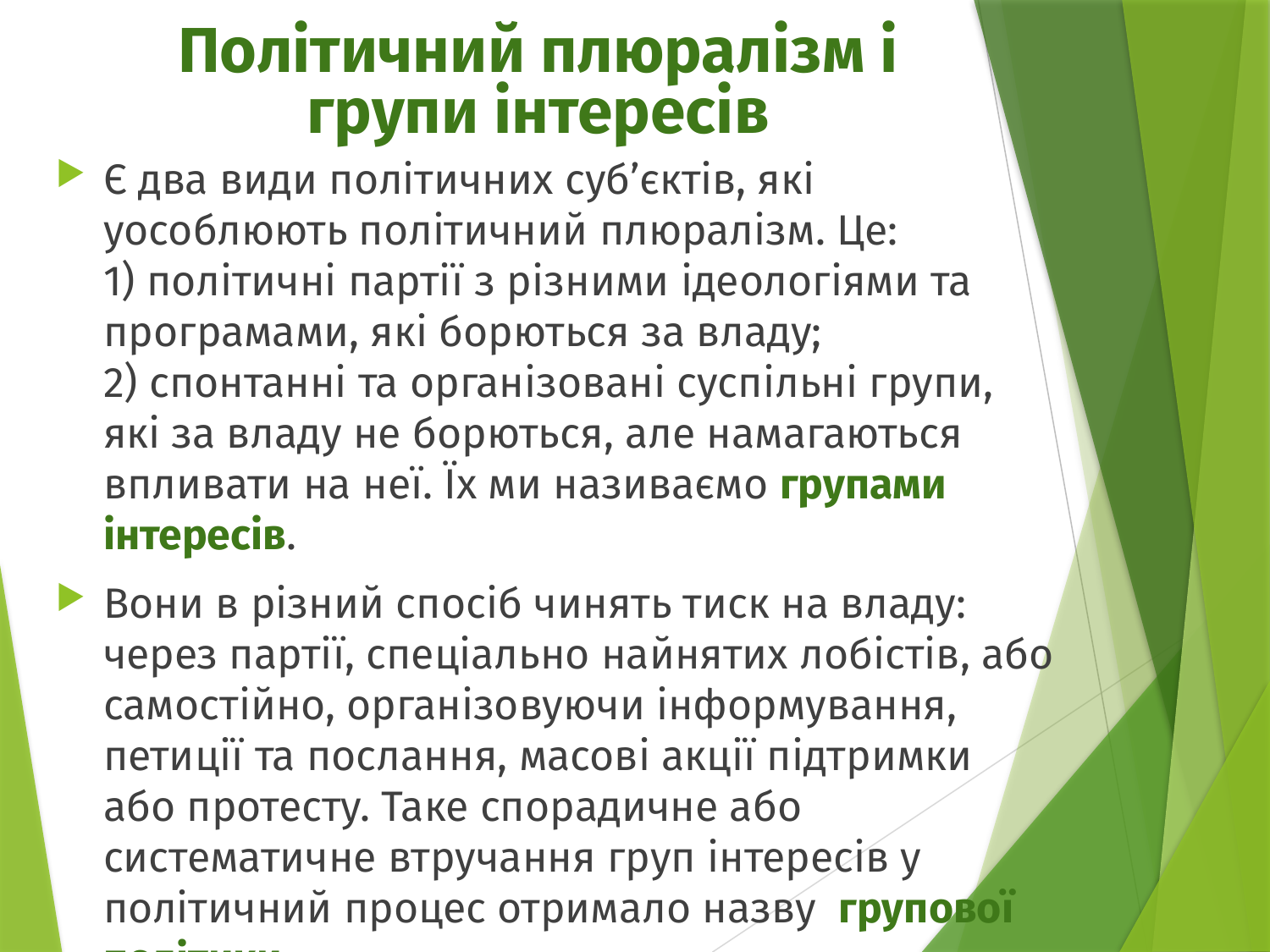

# Політичний плюралізм і групи інтересів
Є два види політичних суб’єктів, які уособлюють політичний плюралізм. Це:
1) політичні партії з різними ідеологіями та програмами, які борються за владу;
2) спонтанні та організовані суспільні групи, які за владу не борються, але намагаються впливати на неї. Їх ми називаємо групами інтересів.
Вони в різний спосіб чинять тиск на владу: через партії, спеціально найнятих лобістів, або самостійно, організовуючи інформування, петиції та послання, масові акції підтримки або протесту. Таке спорадичне або систематичне втручання груп інтересів у політичний процес отримало назву  групової політики.